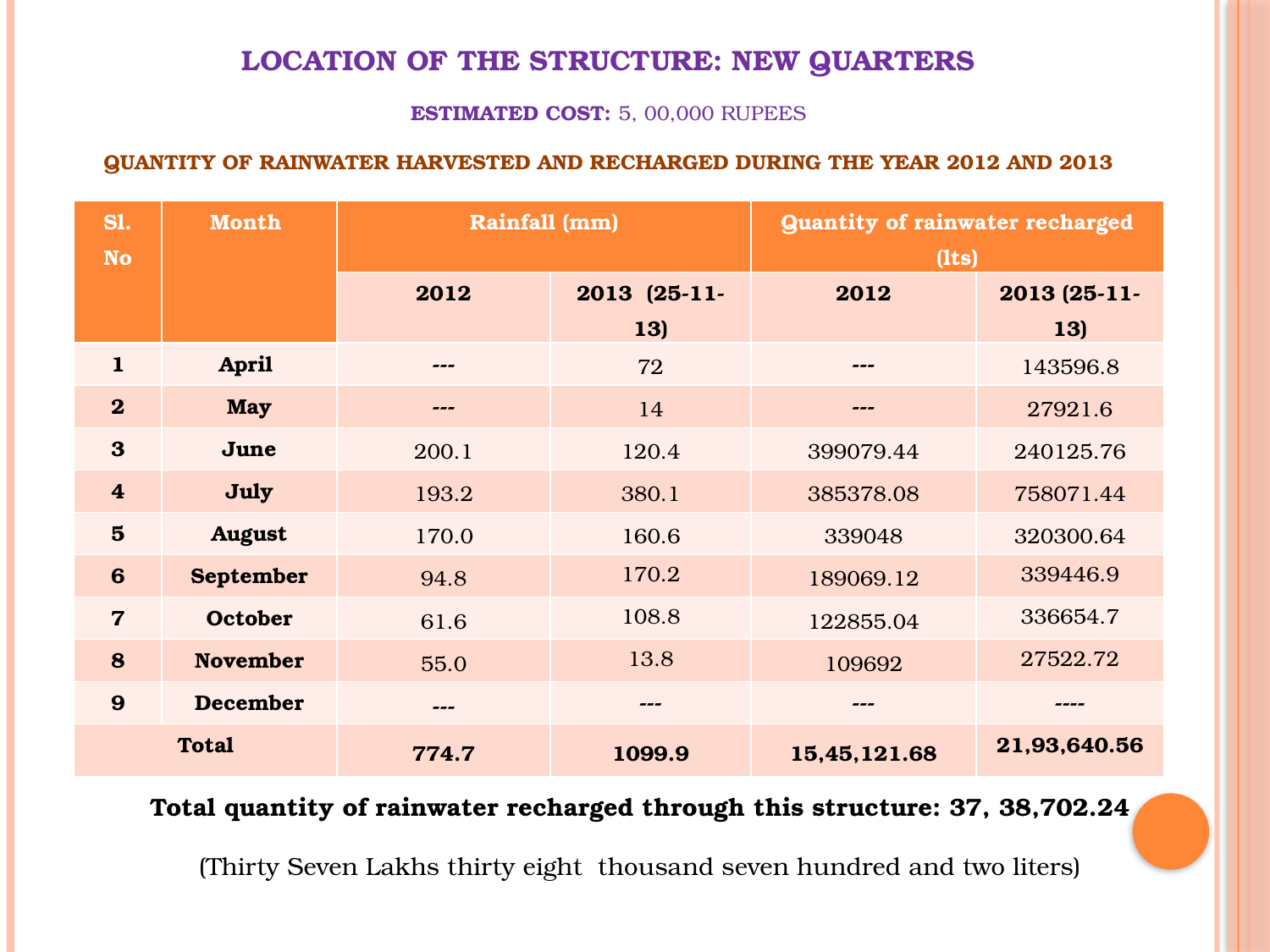

# Location of the structure: new quarters Estimated cost: 5, 00,000 rupees Quantity of rainwater harvested and recharged during the year 2012 and 2013

Total quantity of rainwater recharged through this structure: 37, 38,702.24

(Thirty Seven Lakhs thirty eight  thousand seven hundred and two liters)

| Sl. No | Month | Rainfall (mm) |  | Quantity of rainwater recharged (lts) |  |
| --- | --- | --- | --- | --- | --- |
|  |  | 2012 | 2013 (25-11-13) | 2012 | 2013 (25-11-13) |
| 1 | April | --- | 72 | --- | 143596.8 |
| 2 | May | --- | 14 | --- | 27921.6 |
| 3 | June | 200.1 | 120.4 | 399079.44 | 240125.76 |
| 4 | July | 193.2 | 380.1 | 385378.08 | 758071.44 |
| 5 | August | 170.0 | 160.6 | 339048 | 320300.64 |
| 6 | September | 94.8 | 170.2 | 189069.12 | 339446.9 |
| 7 | October | 61.6 | 108.8 | 122855.04 | 336654.7 |
| 8 | November | 55.0 | 13.8 | 109692 | 27522.72 |
| 9 | December | --- | --- | --- | ---- |
| Total |  | 774.7 | 1099.9 | 15,45,121.68 | 21,93,640.56 |